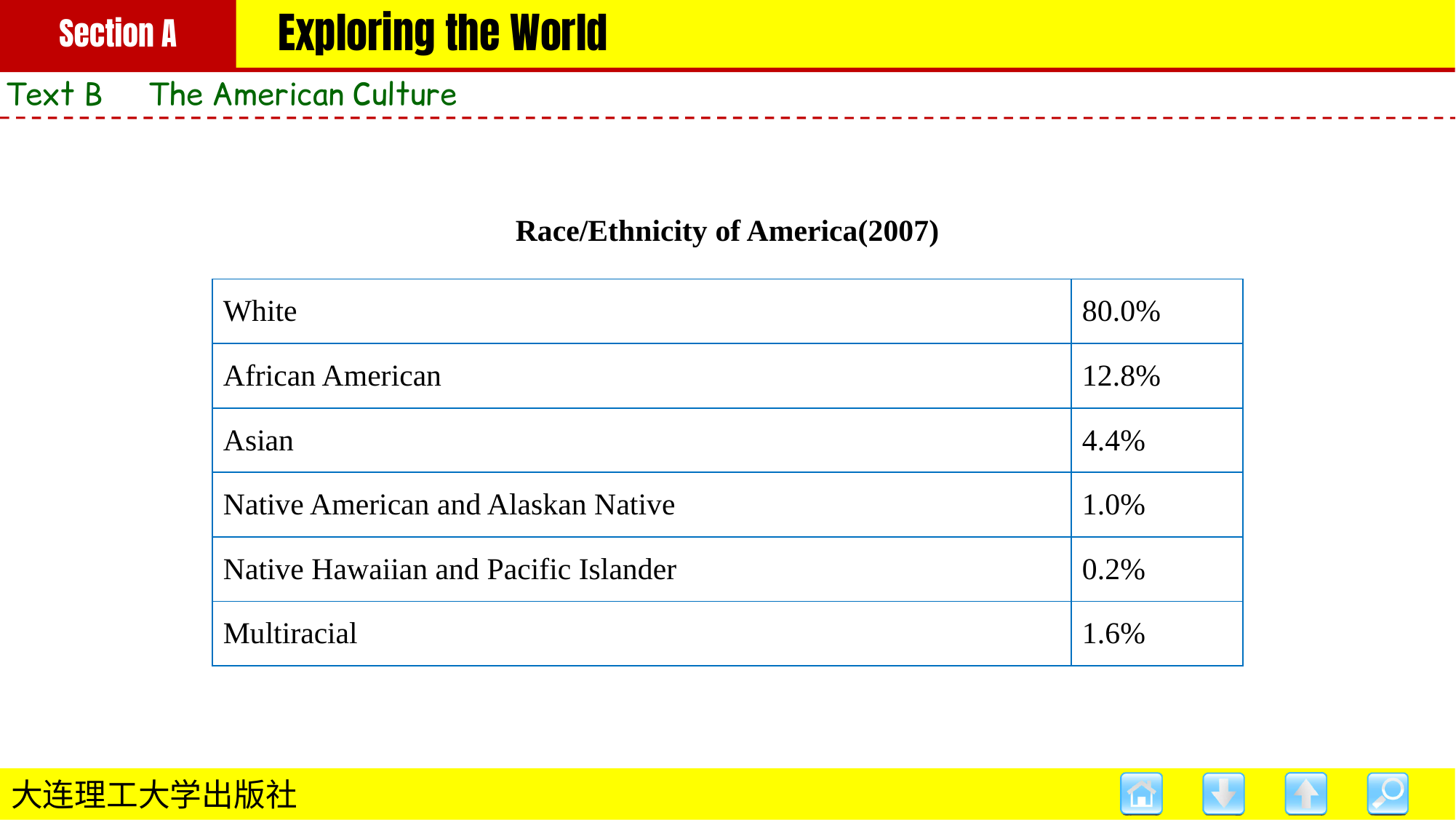

Section A
# Exploring the World
Text B　The American Culture
Race/Ethnicity of America(2007)
| White | 80.0% |
| --- | --- |
| African American | 12.8% |
| Asian | 4.4% |
| Native American and Alaskan Native | 1.0% |
| Native Hawaiian and Pacific Islander | 0.2% |
| Multiracial | 1.6% |